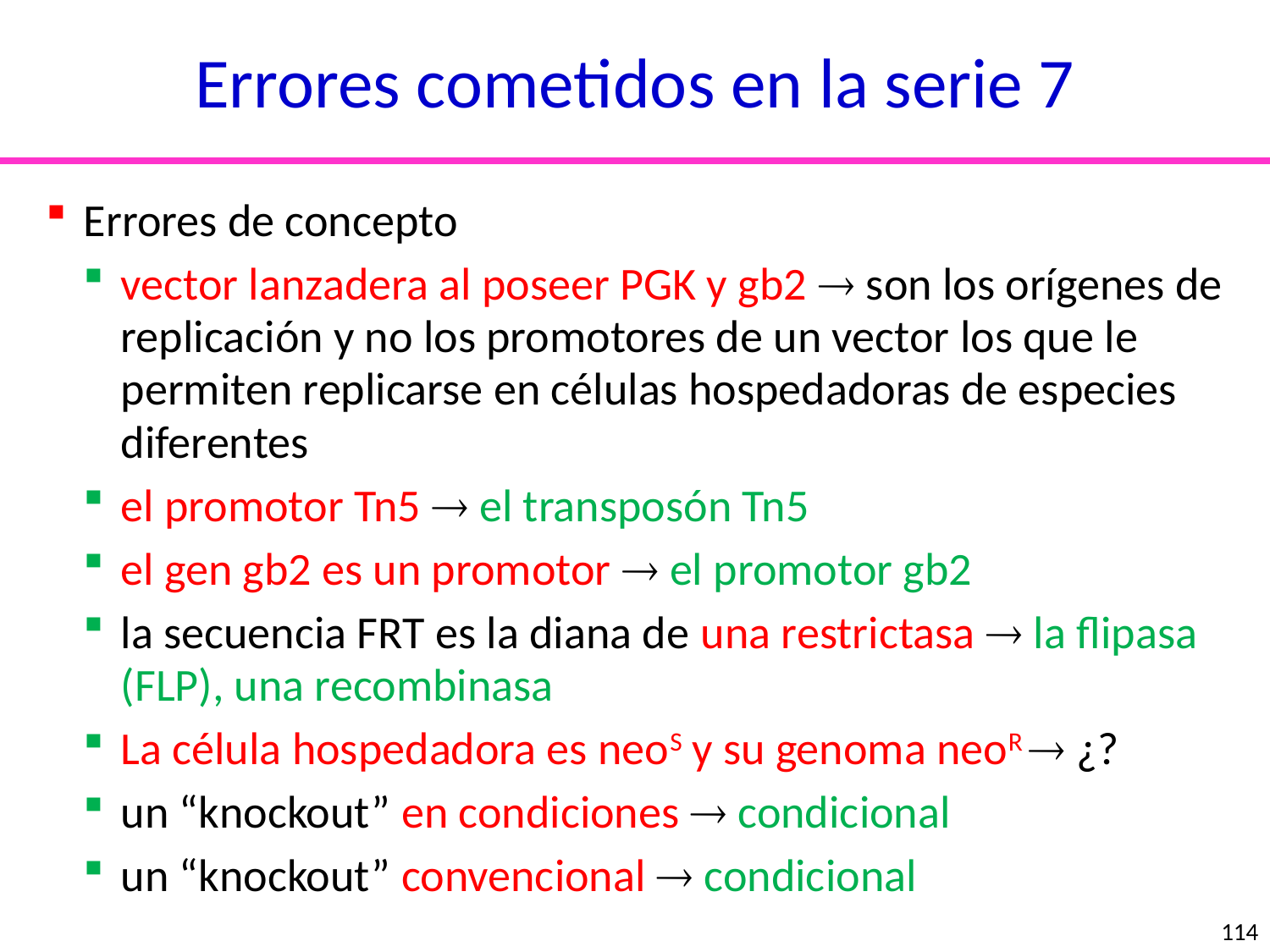

Errores cometidos en la serie 7
Errores de concepto
vector lanzadera al poseer PGK y gb2 → son los orígenes de replicación y no los promotores de un vector los que le permiten replicarse en células hospedadoras de especies diferentes
el promotor Tn5 → el transposón Tn5
el gen gb2 es un promotor → el promotor gb2
la secuencia FRT es la diana de una restrictasa → la flipasa (FLP), una recombinasa
La célula hospedadora es neoS y su genoma neoR → ¿?
un “knockout” en condiciones → condicional
un “knockout” convencional → condicional
nucleótidos
aminoácidos
114